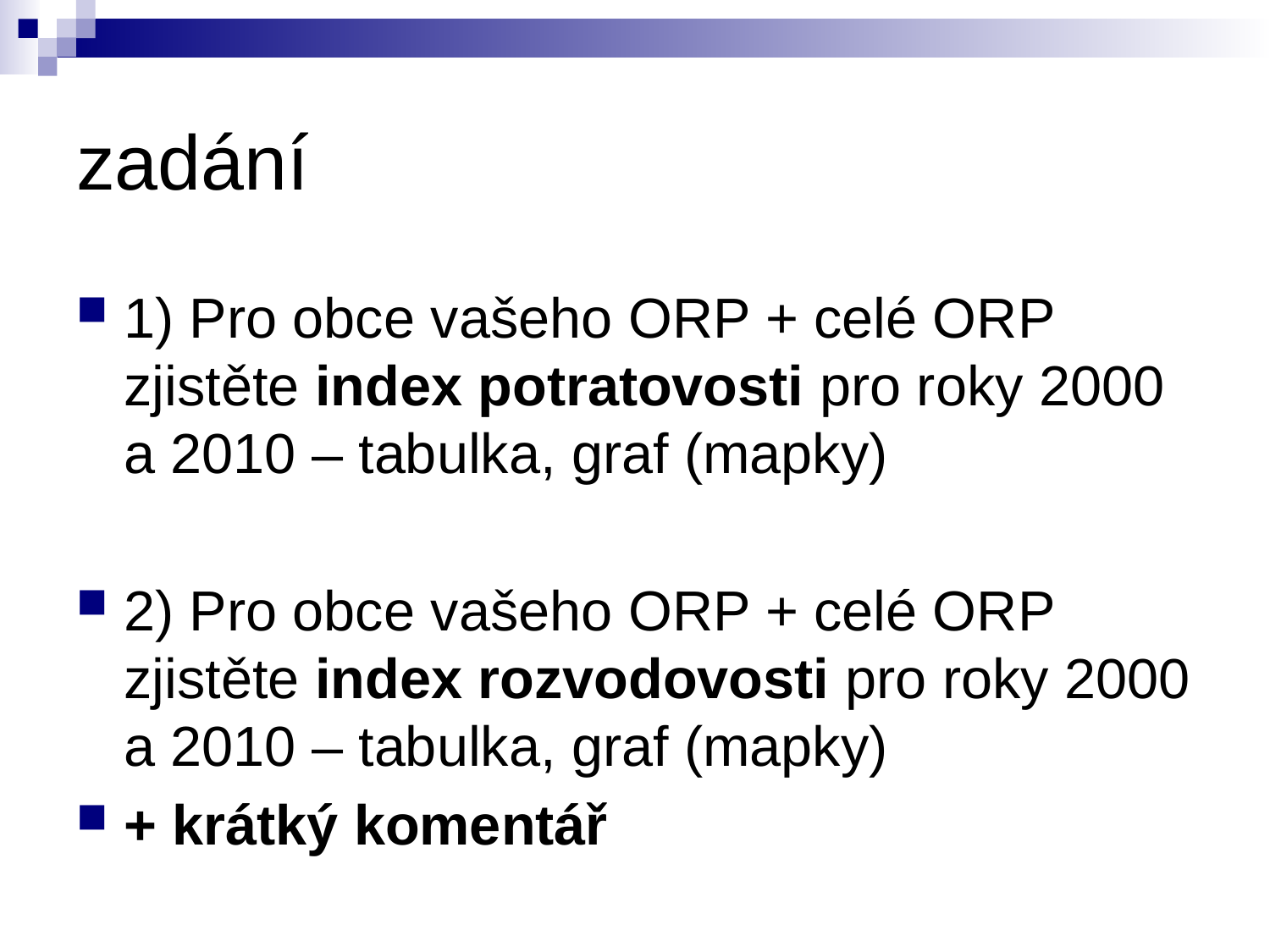

# zadání
1) Pro obce vašeho ORP + celé ORP zjistěte index potratovosti pro roky 2000 a 2010 – tabulka, graf (mapky)

2) Pro obce vašeho ORP + celé ORP zjistěte index rozvodovosti pro roky 2000 a 2010 – tabulka, graf (mapky)
+ krátký komentář